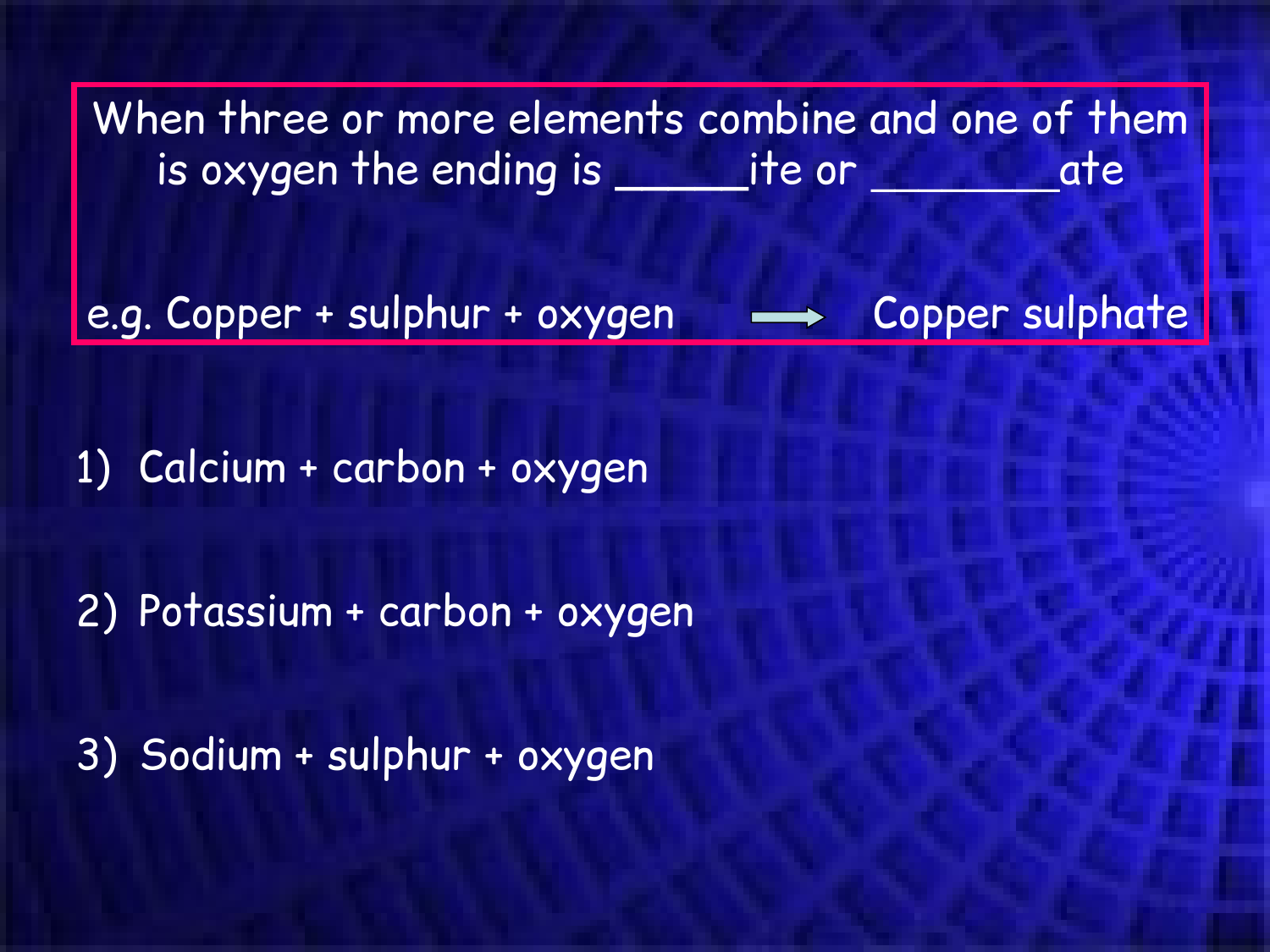

When three or more elements combine and one of them is oxygen the ending is _____ite or ________ate

e.g. Copper + sulphur + oxygen	            Copper sulphate

Calcium + carbon + oxygen

Potassium + carbon + oxygen

Sodium + sulphur + oxygen